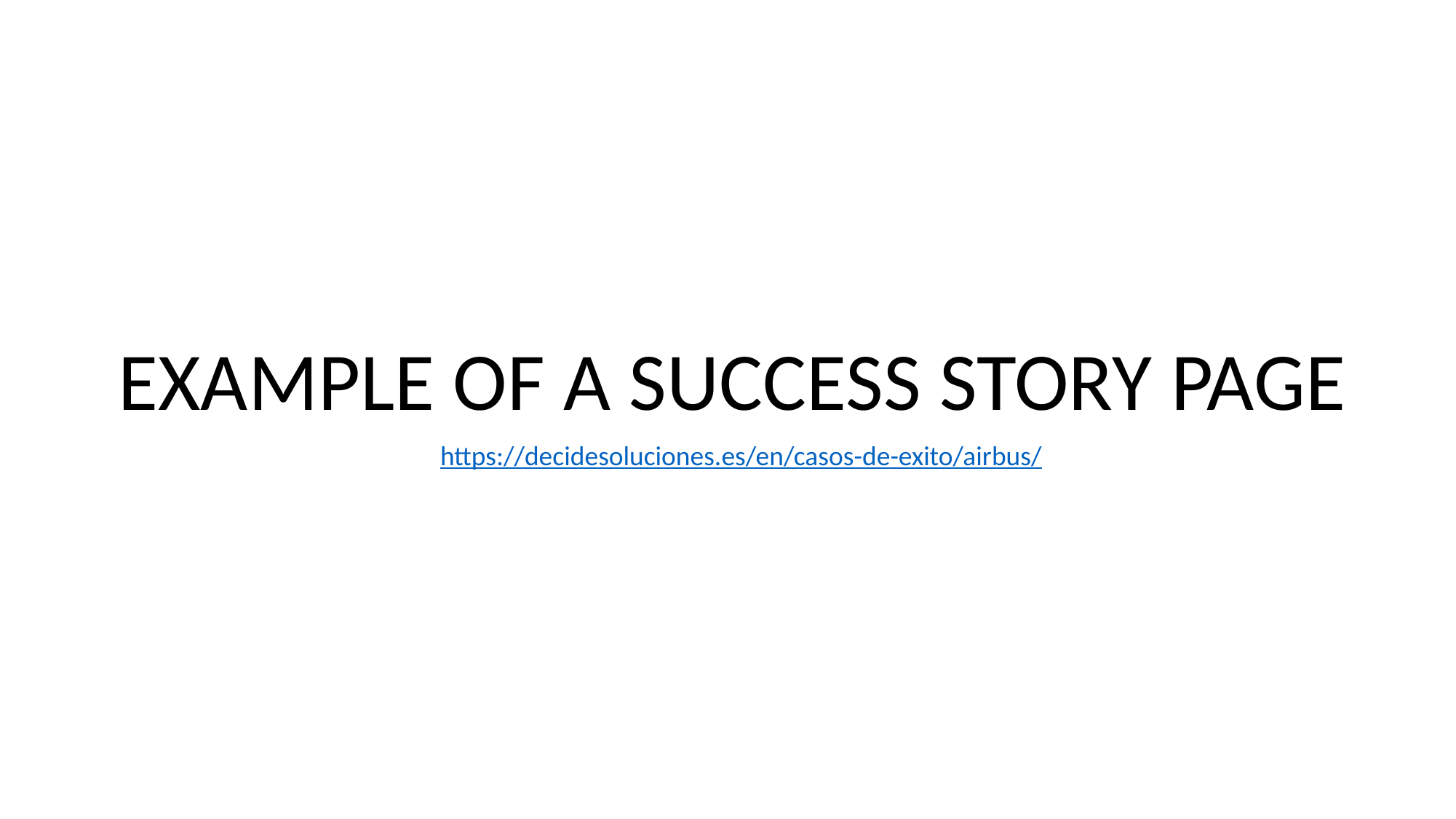

EXAMPLE OF A SUCCESS STORY PAGE
https://decidesoluciones.es/en/casos-de-exito/airbus/